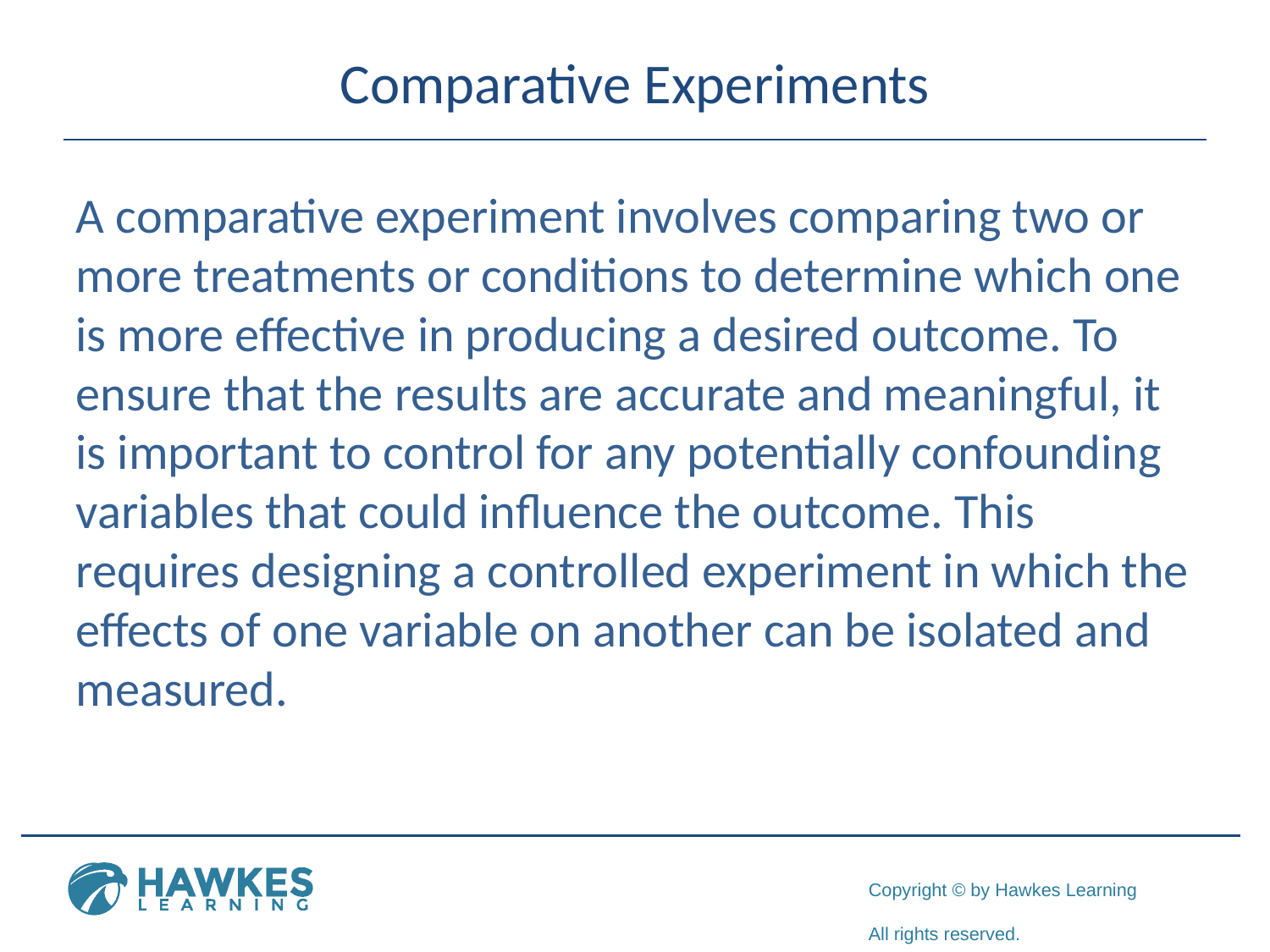

# Comparative Experiments
A comparative experiment involves comparing two or more treatments or conditions to determine which one is more effective in producing a desired outcome. To ensure that the results are accurate and meaningful, it is important to control for any potentially confounding variables that could influence the outcome. This requires designing a controlled experiment in which the effects of one variable on another can be isolated and measured.